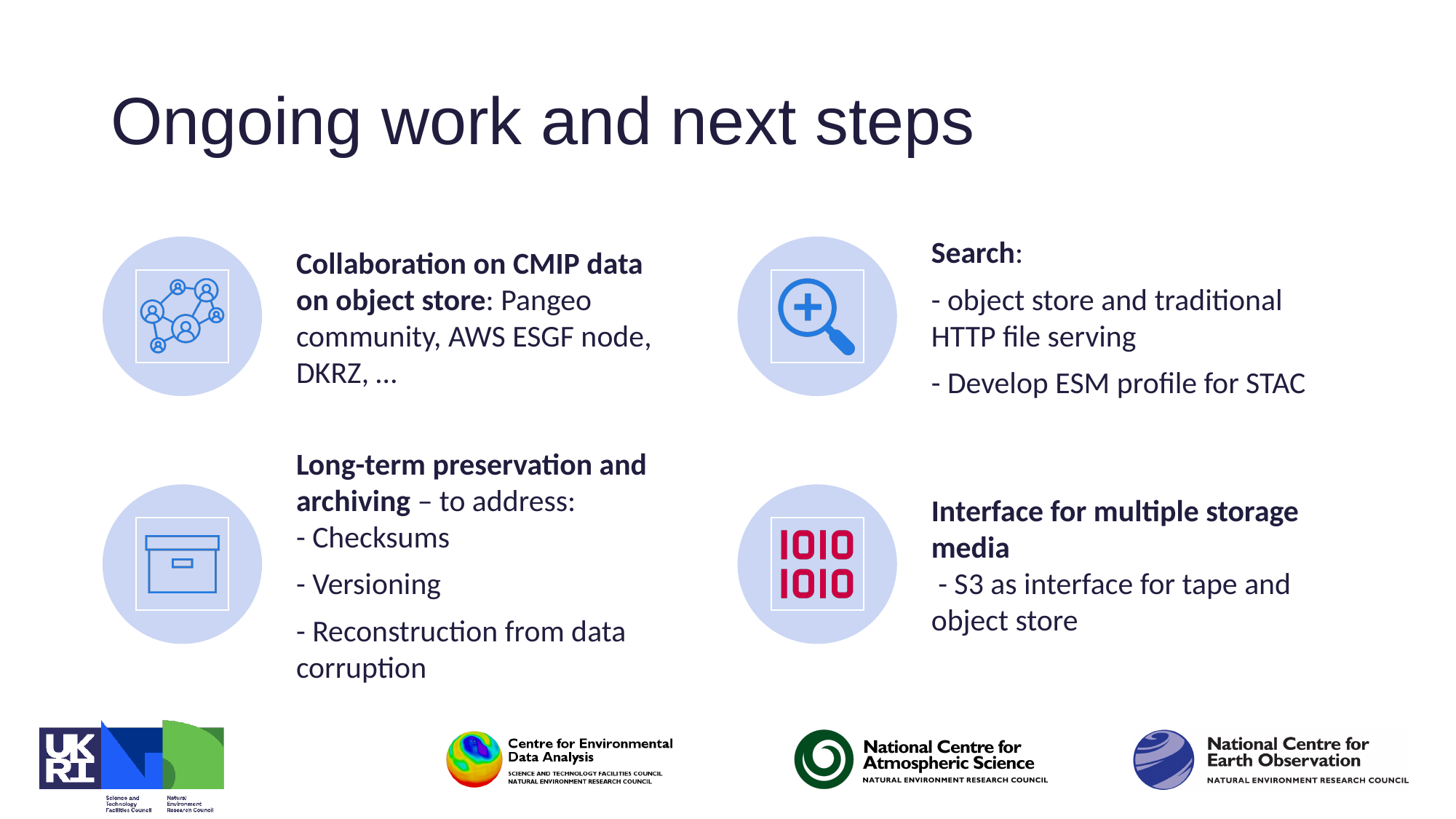

# Ongoing work and next steps

Collaboration on CMIP data on object store: Pangeo community, AWS ESGF node, DKRZ, …

Search:
- object store and traditional HTTP file serving
- Develop ESM profile for STAC

Long-term preservation and archiving – to address:
- Checksums
- Versioning
- Reconstruction from data corruption

Interface for multiple storage media
 - S3 as interface for tape and object store